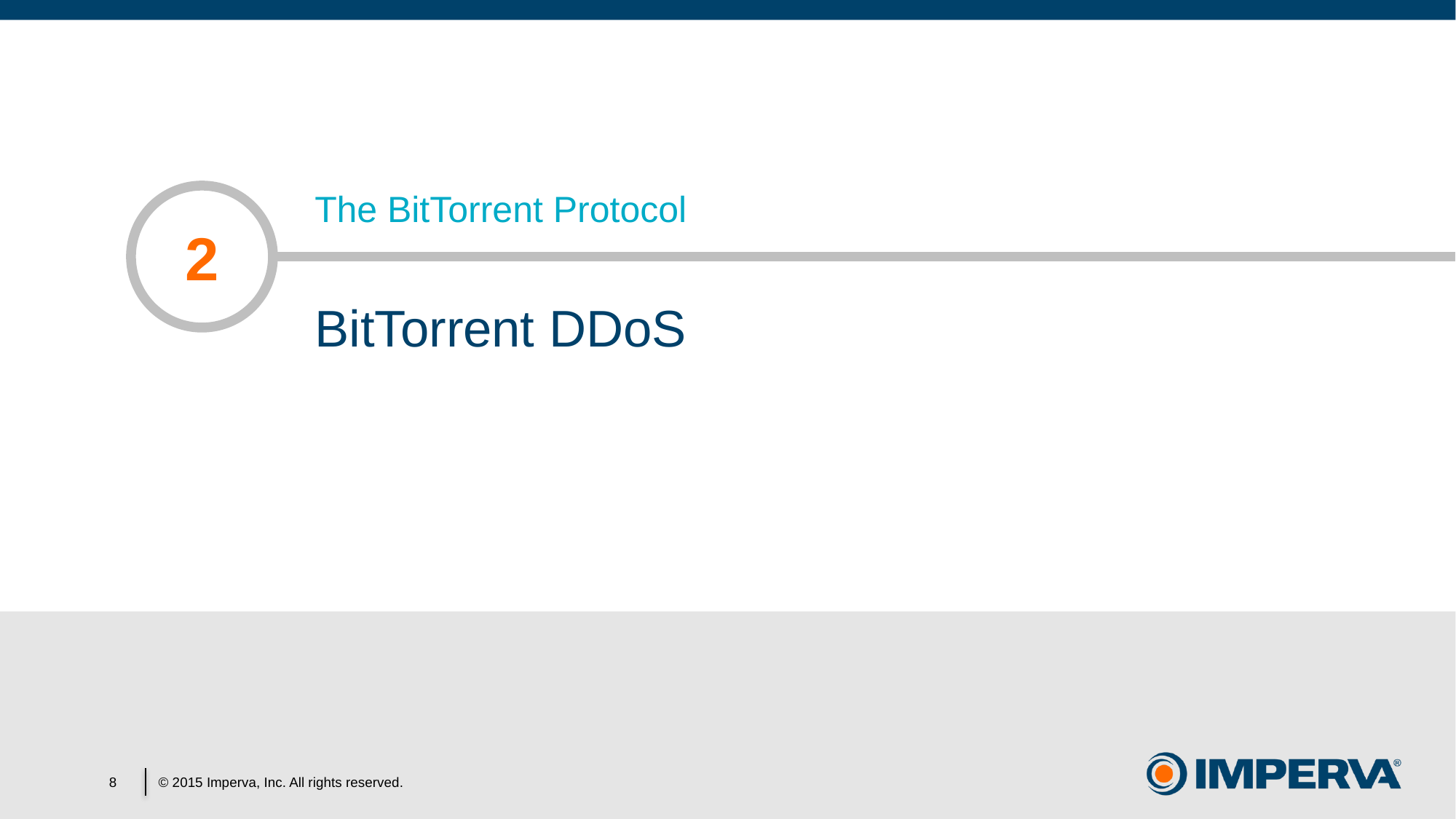

# The BitTorrent Protocol
2
BitTorrent DDoS
8